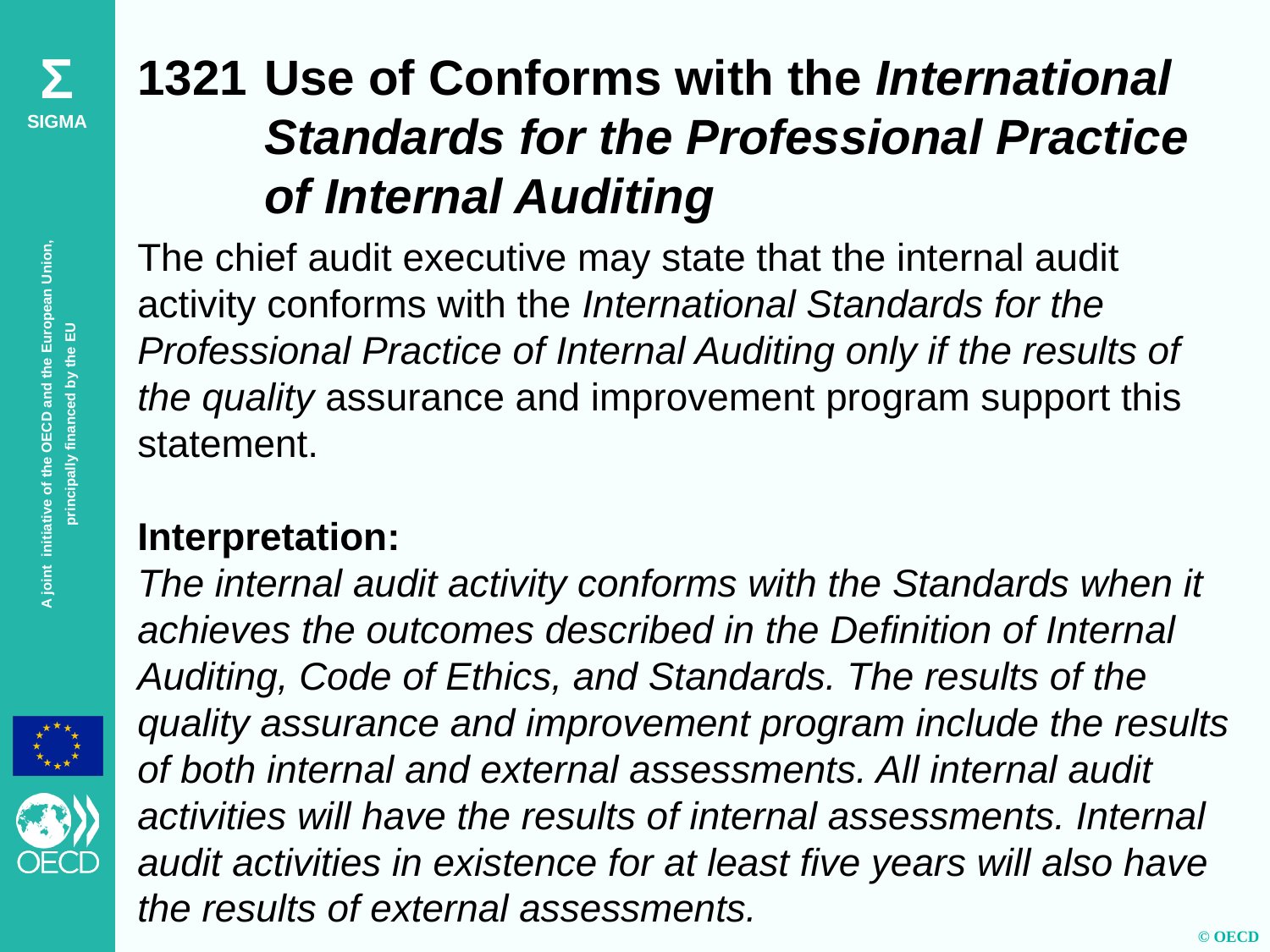

1321	Use of Conforms with the International 	Standards for the Professional Practice 	of Internal Auditing
The chief audit executive may state that the internal audit activity conforms with the International Standards for the Professional Practice of Internal Auditing only if the results of the quality assurance and improvement program support this statement.

Interpretation:
The internal audit activity conforms with the Standards when it achieves the outcomes described in the Definition of Internal Auditing, Code of Ethics, and Standards. The results of the quality assurance and improvement program include the results of both internal and external assessments. All internal audit activities will have the results of internal assessments. Internal audit activities in existence for at least five years will also have the results of external assessments.